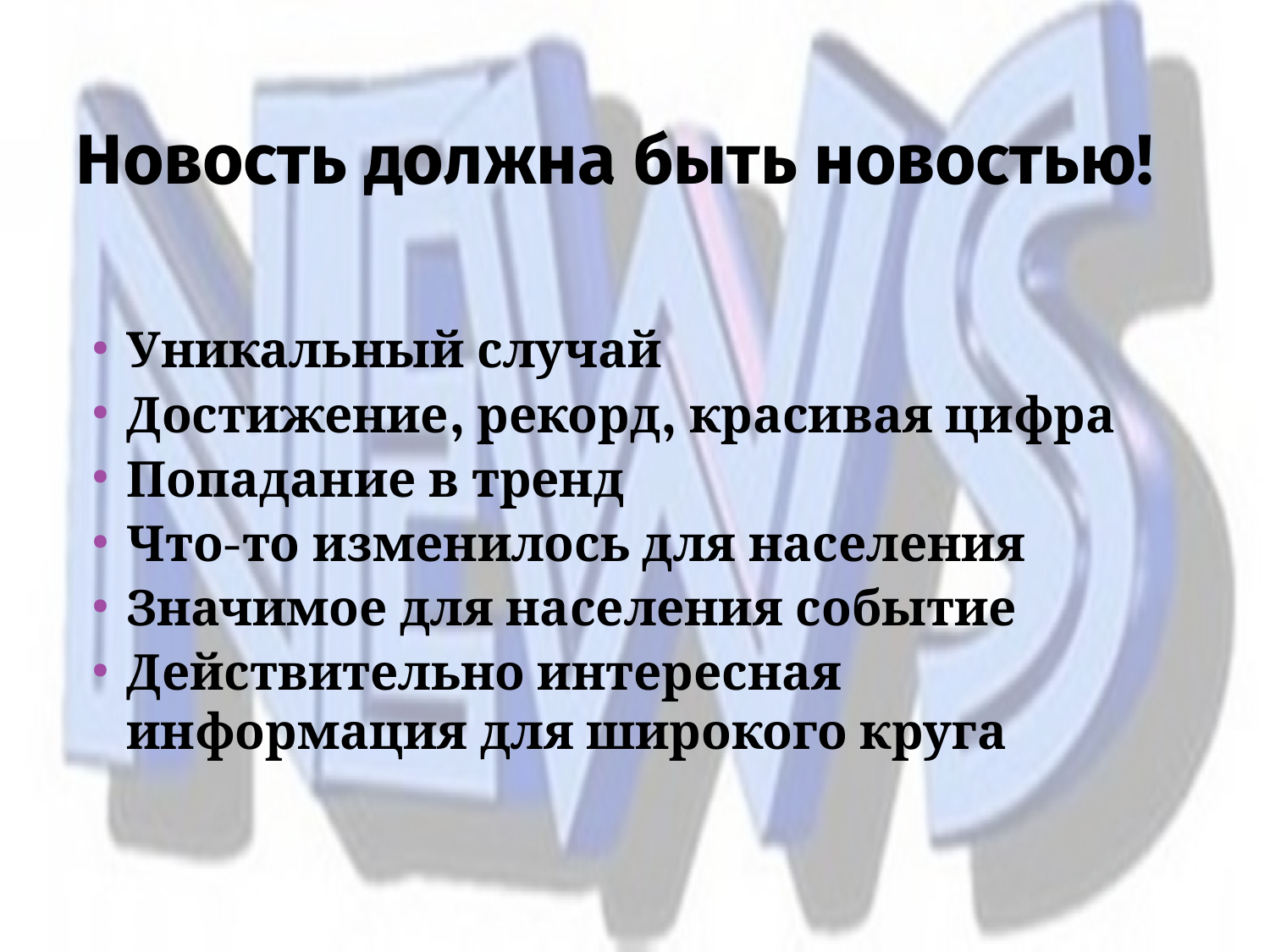

# Новость должна быть новостью!
Уникальный случай
Достижение, рекорд, красивая цифра
Попадание в тренд
Что-то изменилось для населения
Значимое для населения событие
Действительно интересная информация для широкого круга